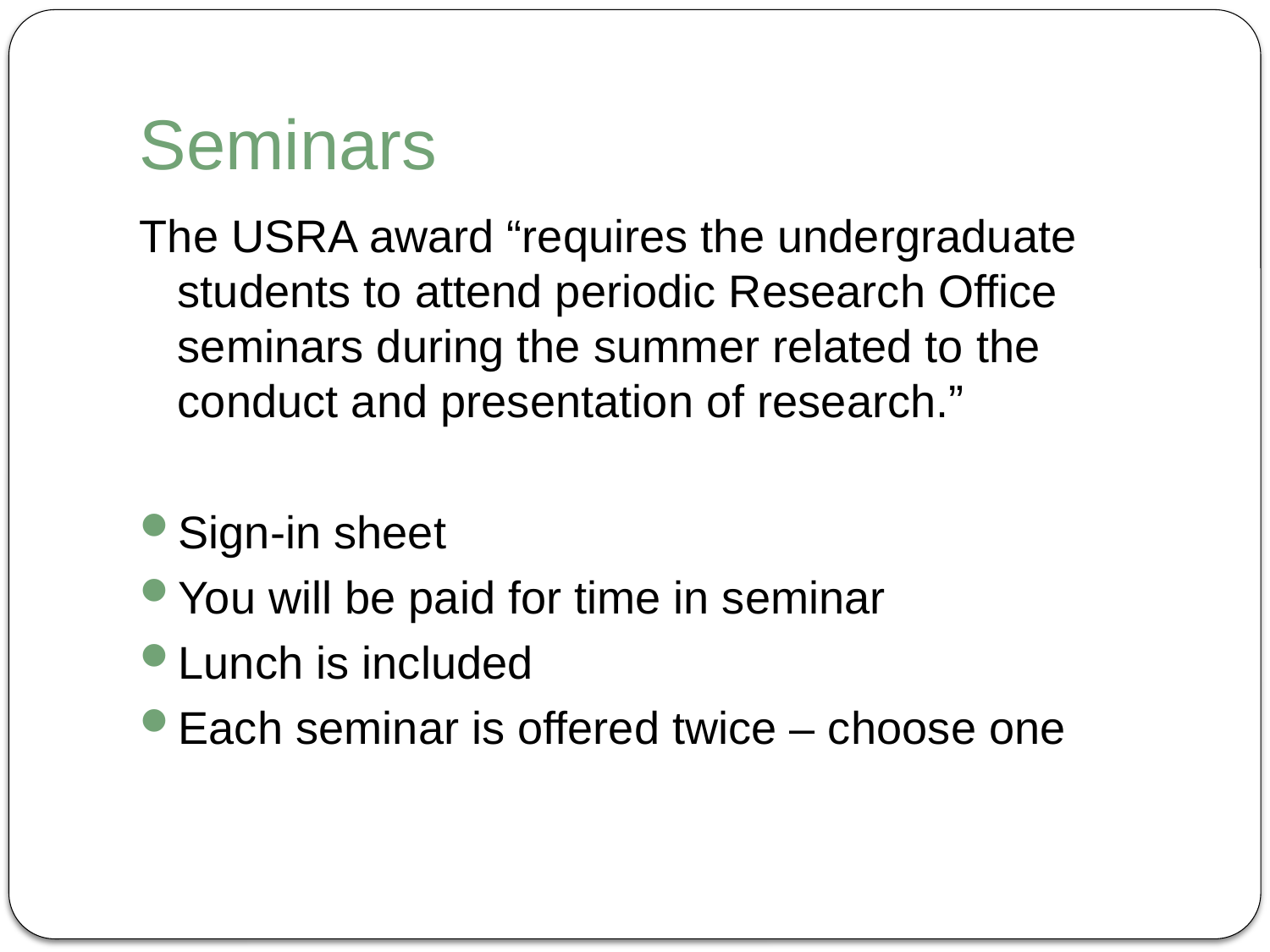

# Seminars
The USRA award “requires the undergraduate students to attend periodic Research Office seminars during the summer related to the conduct and presentation of research.”

Sign-in sheet
You will be paid for time in seminar
Lunch is included
Each seminar is offered twice – choose one